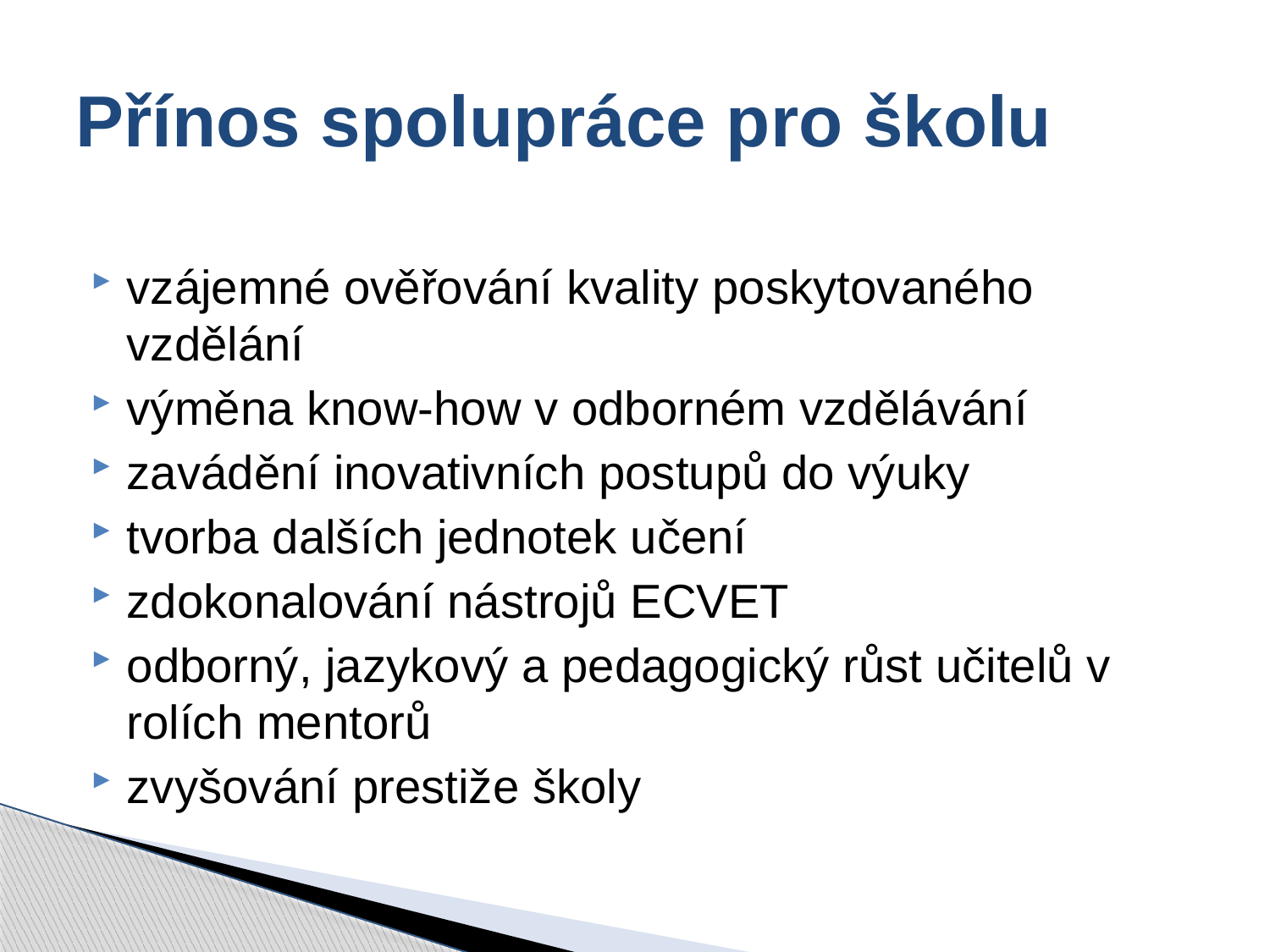

# Přínos spolupráce pro školu

vzájemné ověřování kvality poskytovaného vzdělání
výměna know-how v odborném vzdělávání
zavádění inovativních postupů do výuky
tvorba dalších jednotek učení
zdokonalování nástrojů ECVET
odborný, jazykový a pedagogický růst učitelů v rolích mentorů
zvyšování prestiže školy